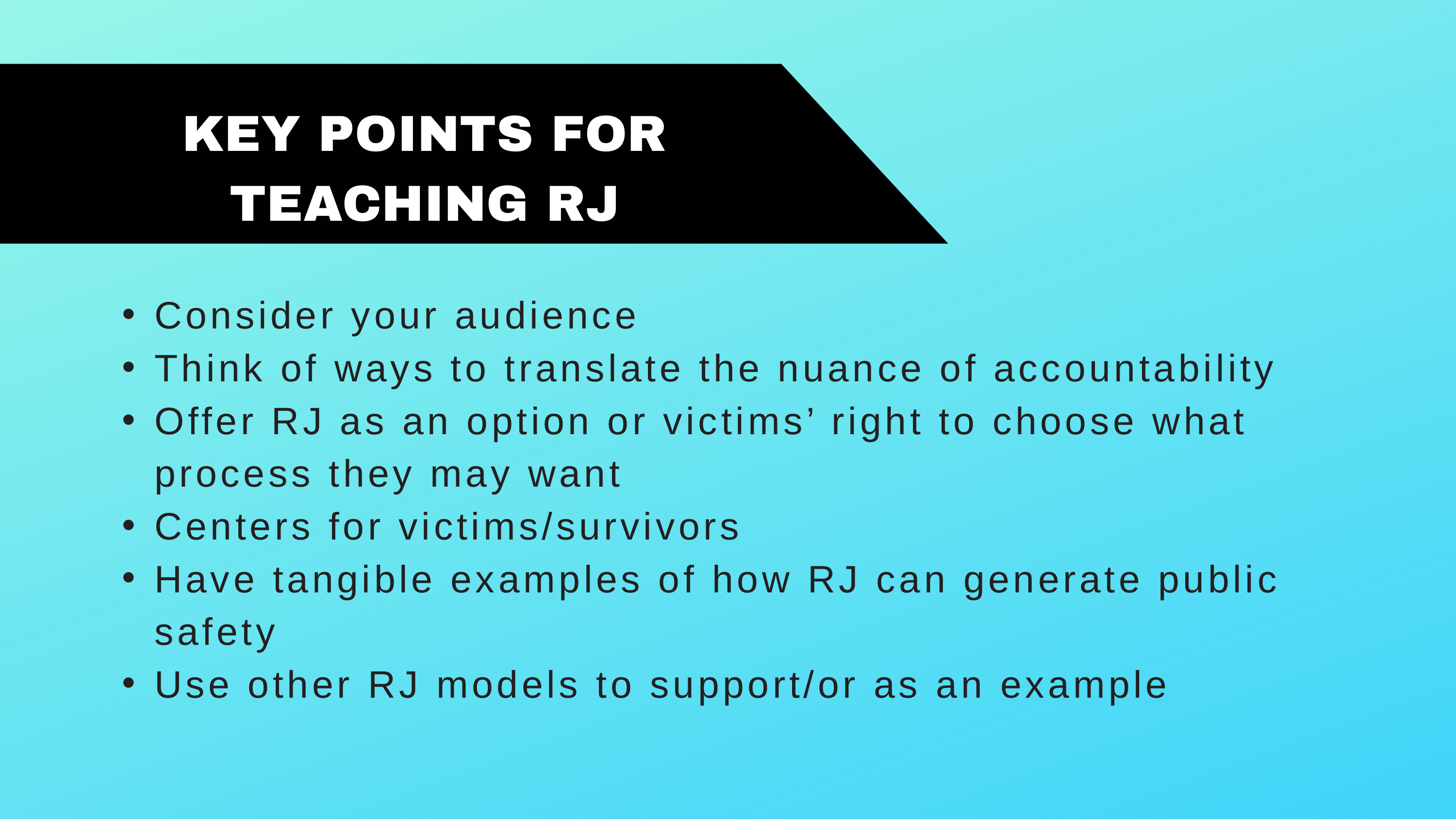

KEY POINTS FOR TEACHING RJ
Consider your audience
Think of ways to translate the nuance of accountability
Offer RJ as an option or victims’ right to choose what process they may want
Centers for victims/survivors
Have tangible examples of how RJ can generate public safety
Use other RJ models to support/or as an example